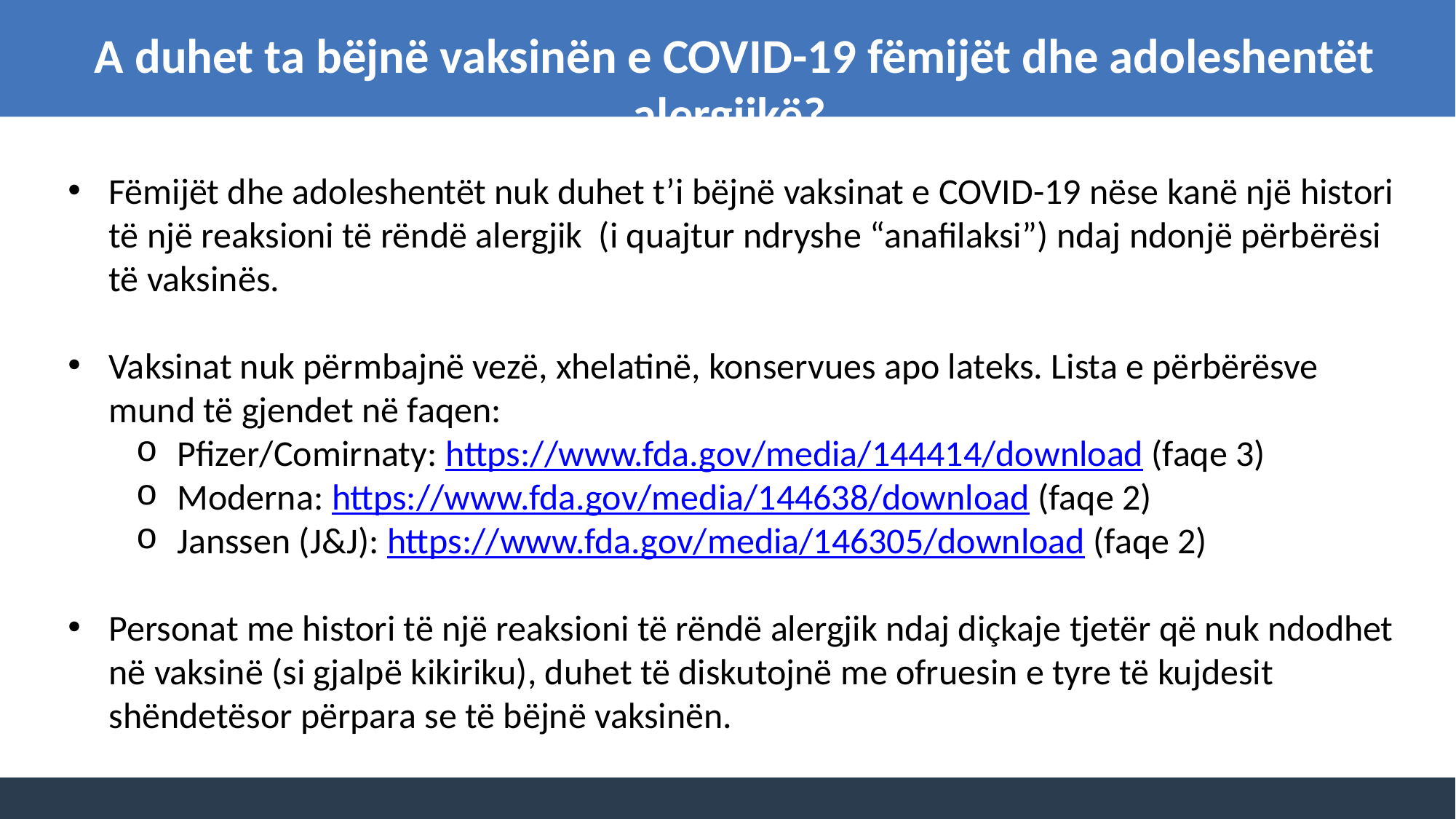

A duhet ta bëjnë vaksinën e COVID-19 fëmijët dhe adoleshentët alergjikë?
Fëmijët dhe adoleshentët nuk duhet t’i bëjnë vaksinat e COVID-19 nëse kanë një histori të një reaksioni të rëndë alergjik  (i quajtur ndryshe “anafilaksi”) ndaj ndonjë përbërësi të vaksinës.

Vaksinat nuk përmbajnë vezë, xhelatinë, konservues apo lateks. Lista e përbërësve mund të gjendet në faqen:
Pfizer/Comirnaty: https://www.fda.gov/media/144414/download (faqe 3)
Moderna: https://www.fda.gov/media/144638/download (faqe 2)
Janssen (J&J): https://www.fda.gov/media/146305/download (faqe 2)

Personat me histori të një reaksioni të rëndë alergjik ndaj diçkaje tjetër që nuk ndodhet në vaksinë (si gjalpë kikiriku), duhet të diskutojnë me ofruesin e tyre të kujdesit shëndetësor përpara se të bëjnë vaksinën.